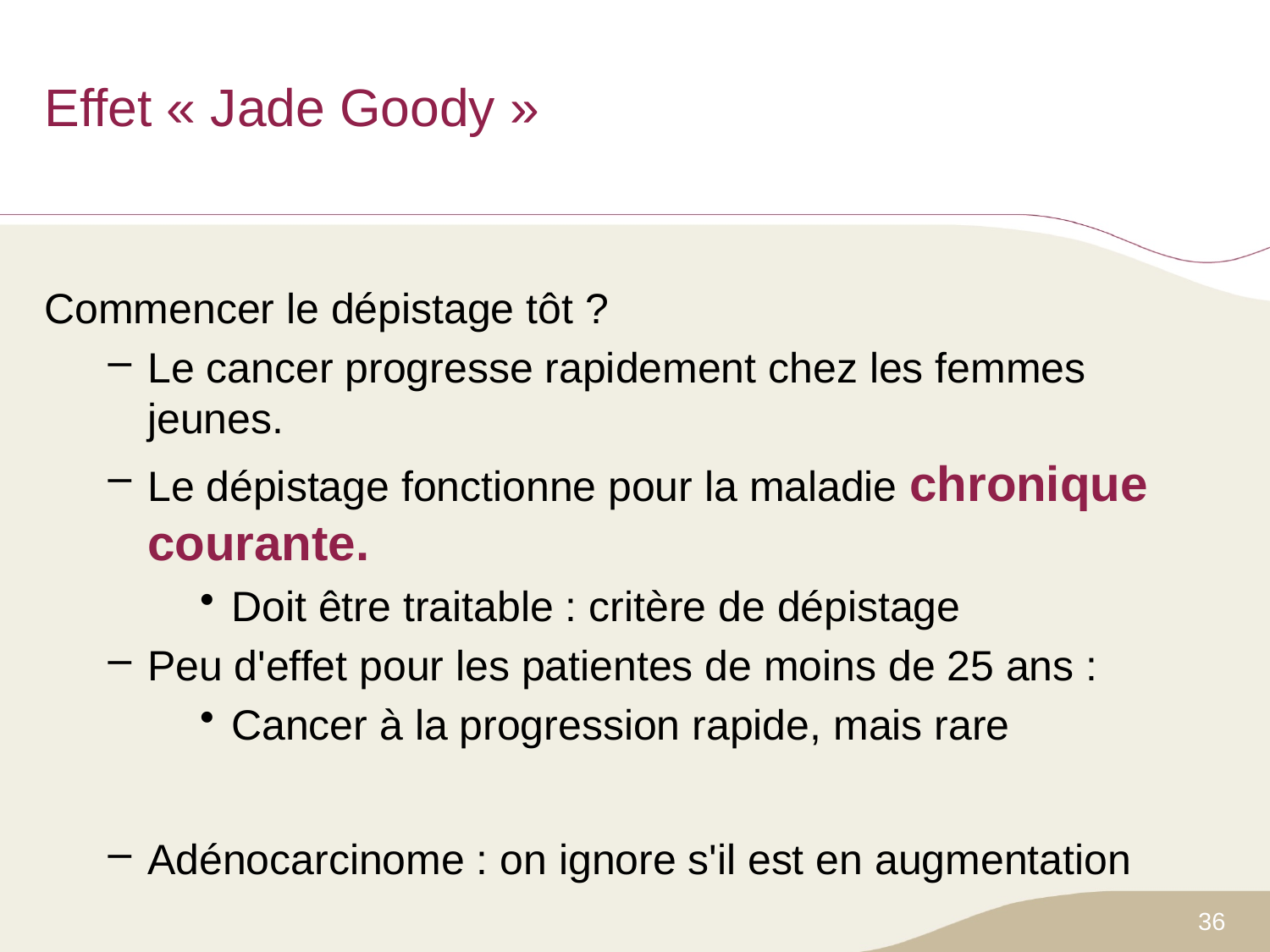

# Effet « Jade Goody »
Commencer le dépistage tôt ?
Le cancer progresse rapidement chez les femmes jeunes.
Le dépistage fonctionne pour la maladie chronique courante.
Doit être traitable : critère de dépistage
Peu d'effet pour les patientes de moins de 25 ans :
Cancer à la progression rapide, mais rare

Adénocarcinome : on ignore s'il est en augmentation
36